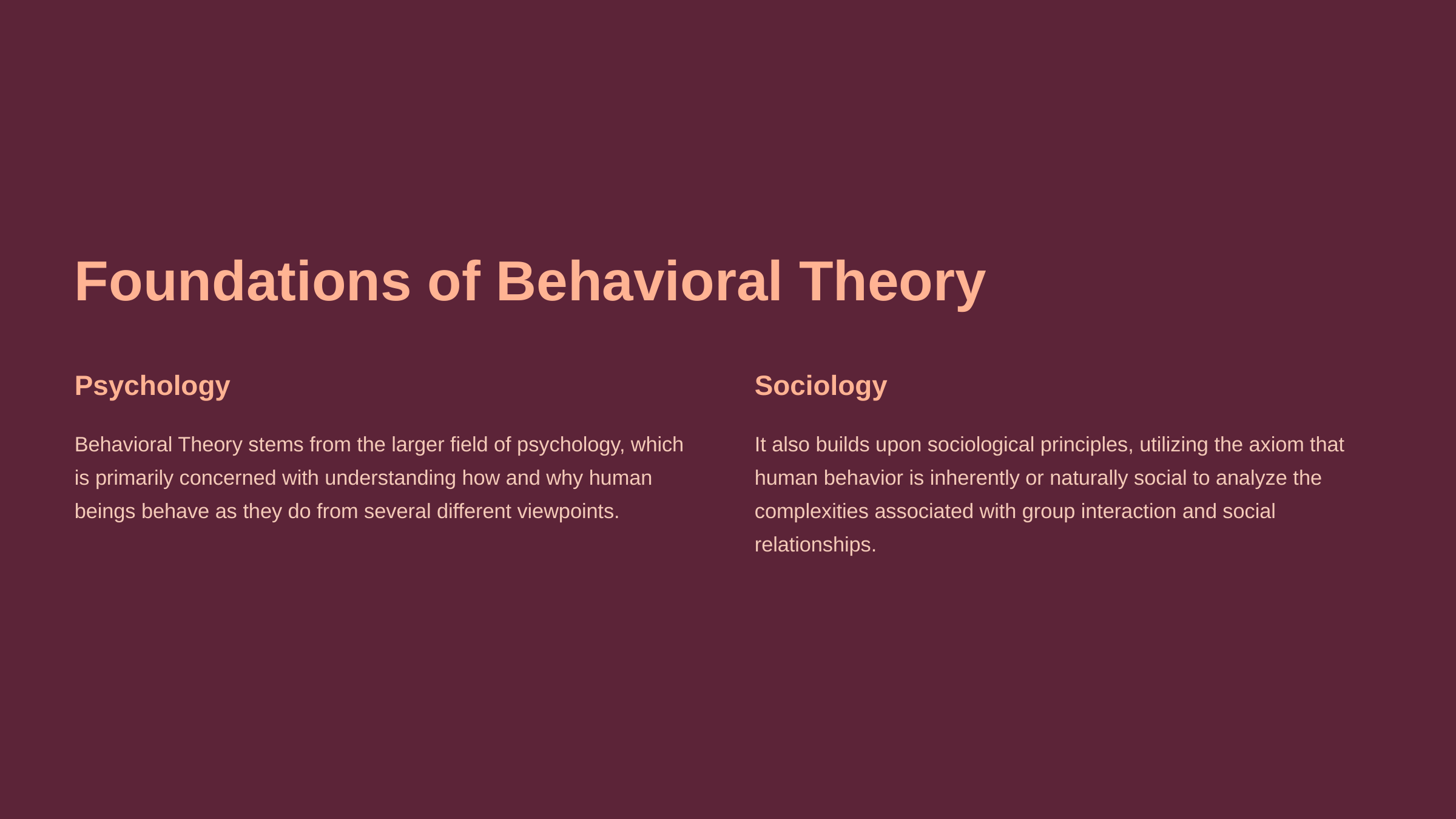

Foundations of Behavioral Theory
Psychology
Sociology
Behavioral Theory stems from the larger field of psychology, which is primarily concerned with understanding how and why human beings behave as they do from several different viewpoints.
It also builds upon sociological principles, utilizing the axiom that human behavior is inherently or naturally social to analyze the complexities associated with group interaction and social relationships.